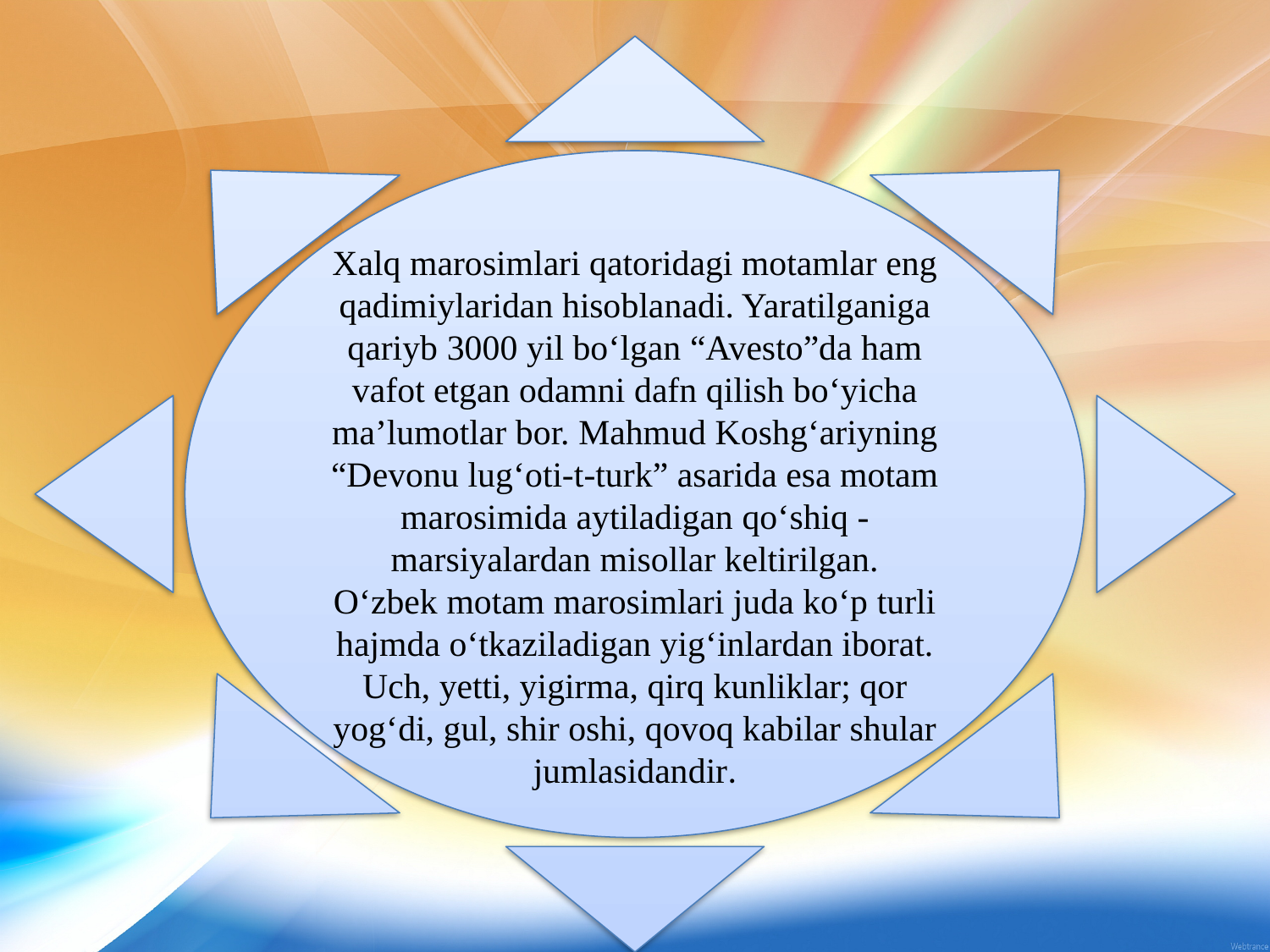

Xalq marosimlari qatoridagi motamlar eng qadimiylaridan hisoblanadi. Yaratilganiga qariyb 3000 yil bo‘lgan “Avesto”da ham vafot etgan odamni dafn qilish bo‘yicha ma’lumotlar bor. Mahmud Koshg‘ariyning “Devonu lug‘oti-t-turk” asarida esa motam marosimida aytiladigan qo‘shiq - marsiyalardan misollar keltirilgan.
O‘zbek motam marosimlari juda ko‘p turli hajmda o‘tkaziladigan yig‘inlardan iborat. Uch, yetti, yigirma, qirq kunliklar; qor yog‘di, gul, shir oshi, qovoq kabilar shular jumlasidandir.